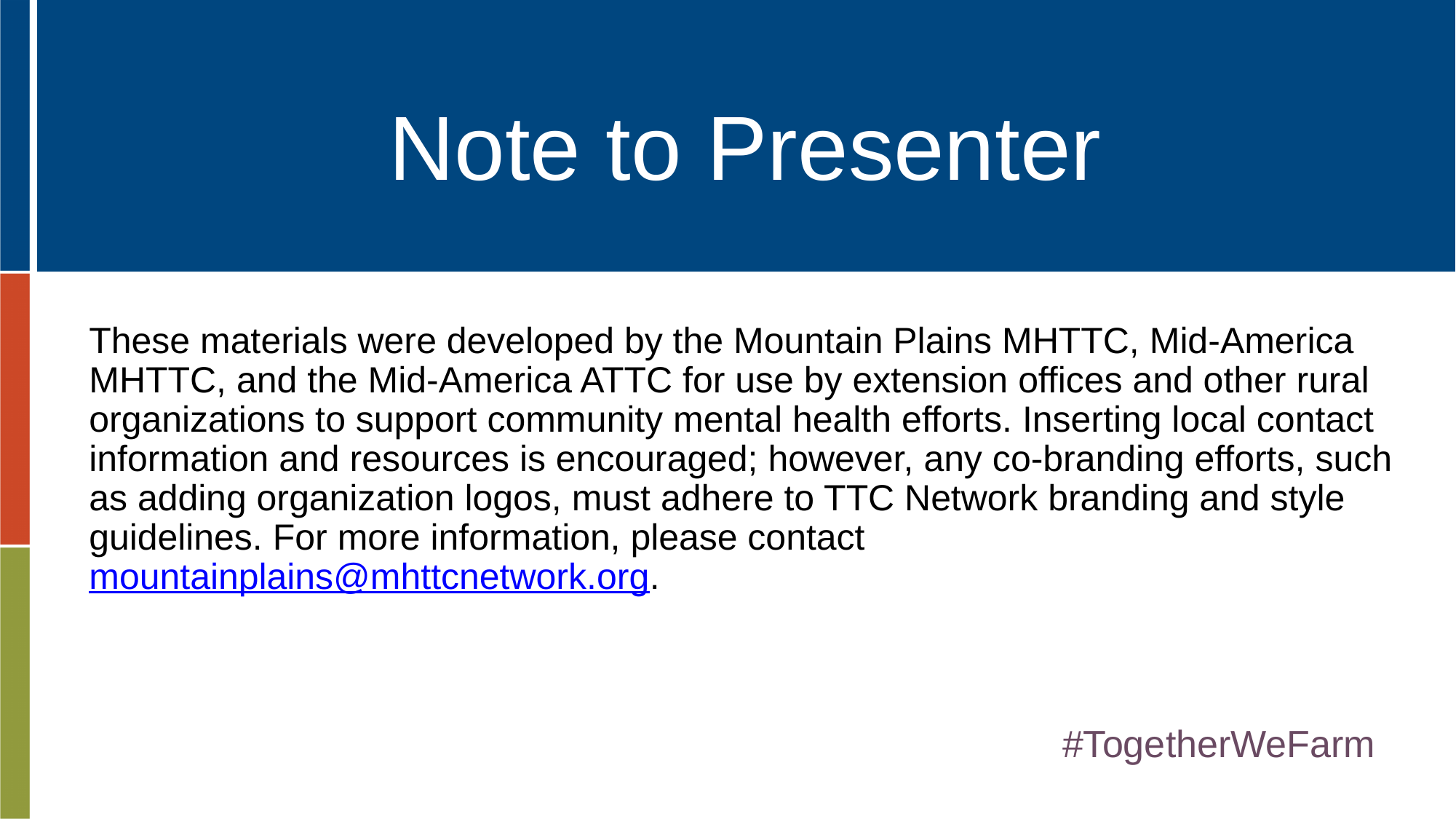

# Note to Presenter
These materials were developed by the Mountain Plains MHTTC, Mid-America MHTTC, and the Mid-America ATTC for use by extension offices and other rural organizations to support community mental health efforts. Inserting local contact information and resources is encouraged; however, any co-branding efforts, such as adding organization logos, must adhere to TTC Network branding and style guidelines. For more information, please contact mountainplains@mhttcnetwork.org.

#TogetherWeFarm